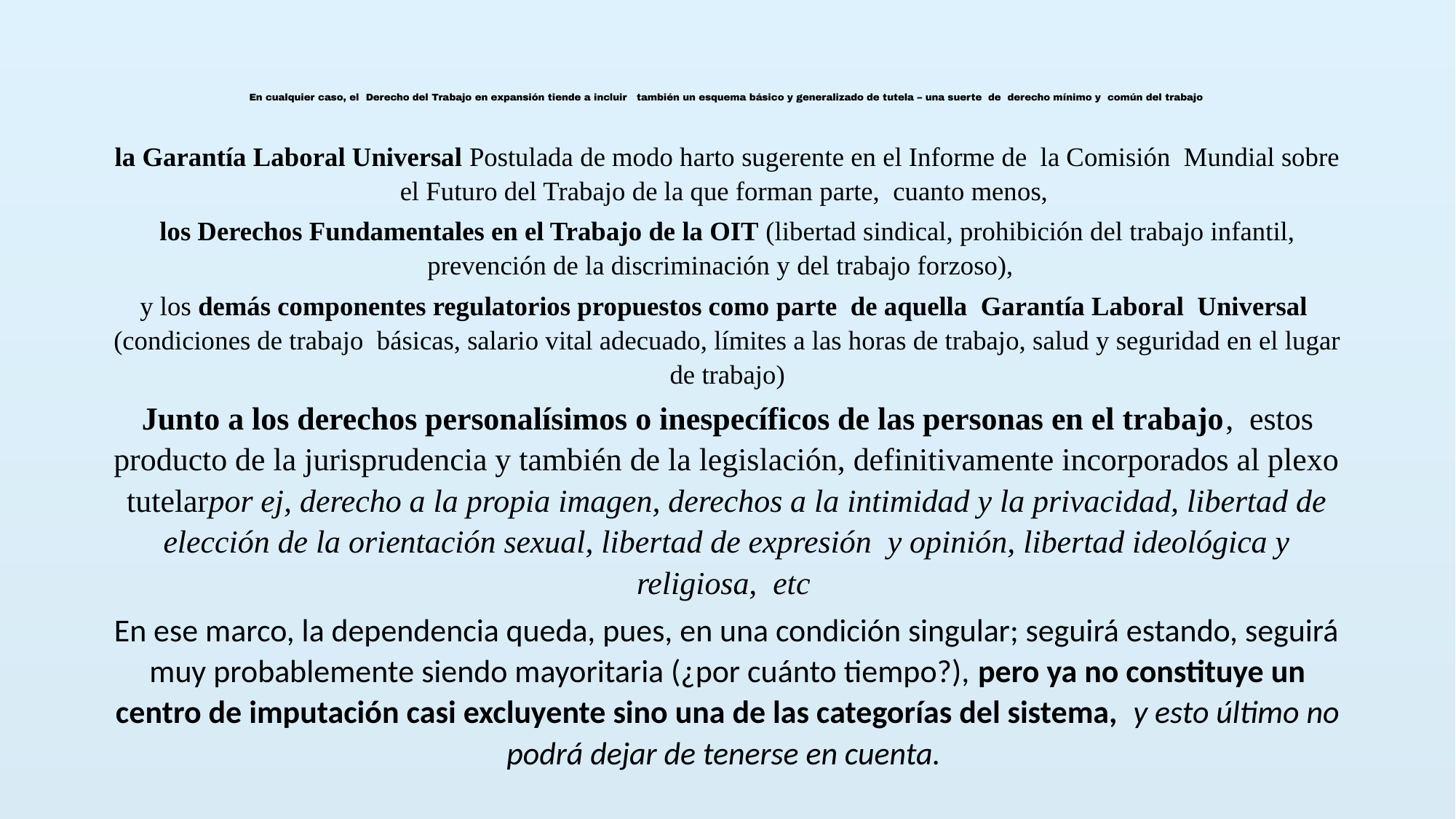

# En cualquier caso, el  Derecho del Trabajo en expansión tiende a incluir   también un esquema básico y generalizado de tutela – una suerte  de  derecho mínimo y  común del trabajo
la Garantía Laboral Universal Postulada de modo harto sugerente en el Informe de  la Comisión  Mundial sobre el Futuro del Trabajo de la que forman parte,  cuanto menos,
los Derechos Fundamentales en el Trabajo de la OIT (libertad sindical, prohibición del trabajo infantil, prevención de la discriminación y del trabajo forzoso),
y los demás componentes regulatorios propuestos como parte  de aquella  Garantía Laboral  Universal  (condiciones de trabajo  básicas, salario vital adecuado, límites a las horas de trabajo, salud y seguridad en el lugar de trabajo)
Junto a los derechos personalísimos o inespecíficos de las personas en el trabajo,  estos producto de la jurisprudencia y también de la legislación, definitivamente incorporados al plexo tutelarpor ej, derecho a la propia imagen, derechos a la intimidad y la privacidad, libertad de elección de la orientación sexual, libertad de expresión  y opinión, libertad ideológica y religiosa,  etc
En ese marco, la dependencia queda, pues, en una condición singular; seguirá estando, seguirá muy probablemente siendo mayoritaria (¿por cuánto tiempo?), pero ya no constituye un centro de imputación casi excluyente sino una de las categorías del sistema,  y esto último no podrá dejar de tenerse en cuenta.